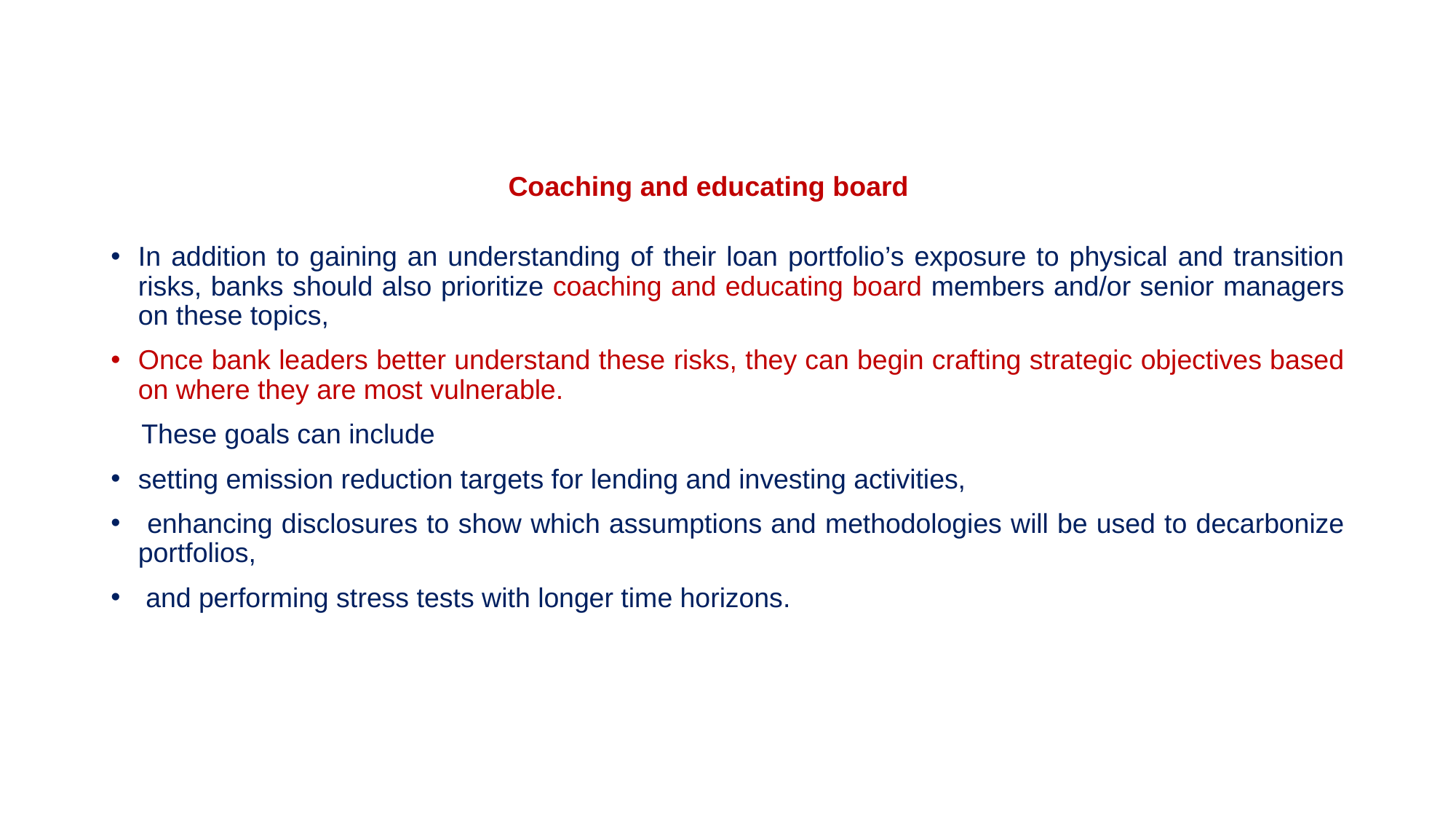

# Coaching and educating board
In addition to gaining an understanding of their loan portfolio’s exposure to physical and transition risks, banks should also prioritize coaching and educating board members and/or senior managers on these topics,
Once bank leaders better understand these risks, they can begin crafting strategic objectives based on where they are most vulnerable.
    These goals can include
setting emission reduction targets for lending and investing activities,
 enhancing disclosures to show which assumptions and methodologies will be used to decarbonize portfolios,
 and performing stress tests with longer time horizons.